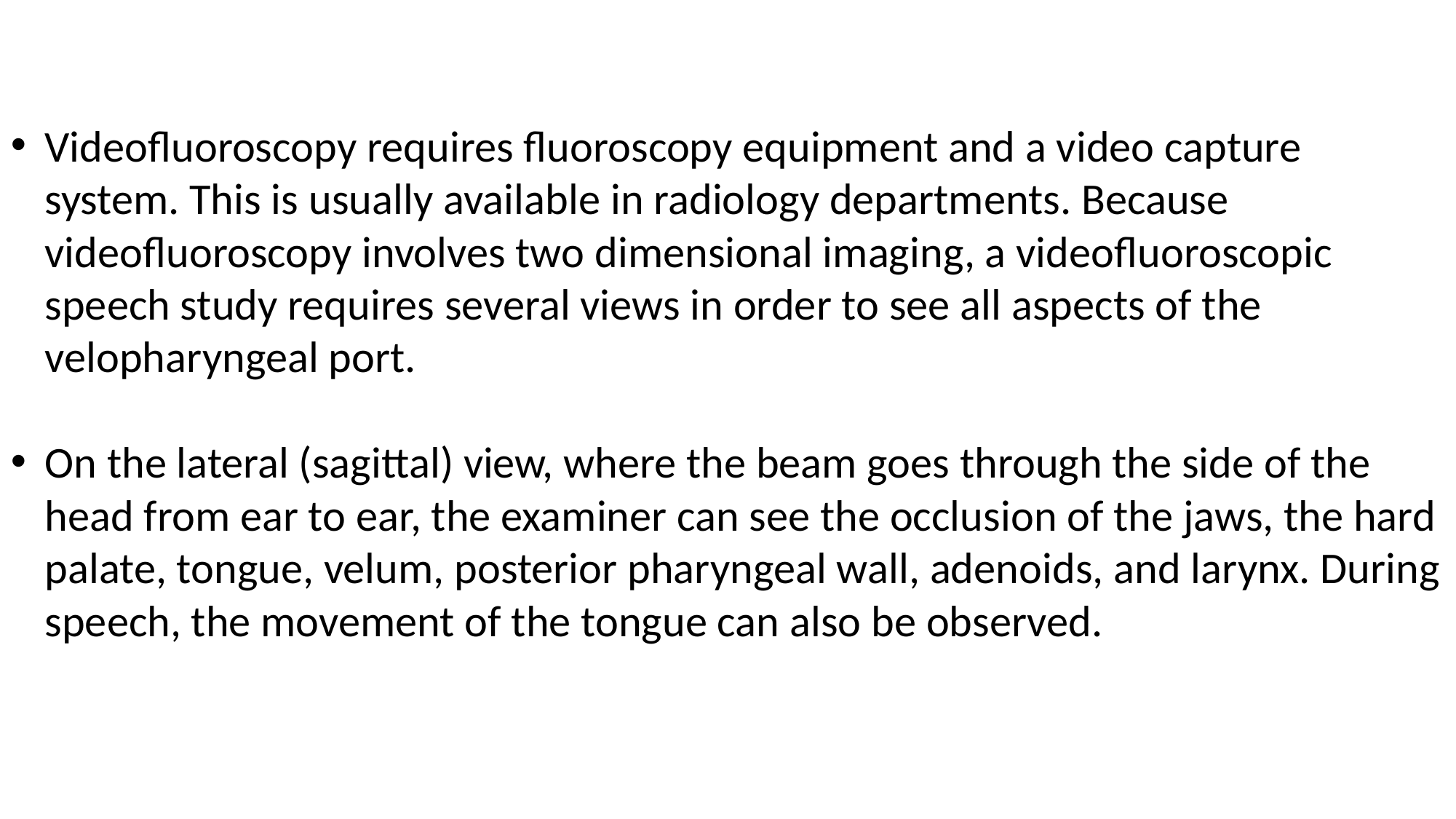

Videofluoroscopy requires fluoroscopy equipment and a video capture system. This is usually available in radiology departments. Because videofluoroscopy involves two dimensional imaging, a videofluoroscopic speech study requires several views in order to see all aspects of the velopharyngeal port.

On the lateral (sagittal) view, where the beam goes through the side of the head from ear to ear, the examiner can see the occlusion of the jaws, the hard palate, tongue, velum, posterior pharyngeal wall, adenoids, and larynx. During speech, the movement of the tongue can also be observed.